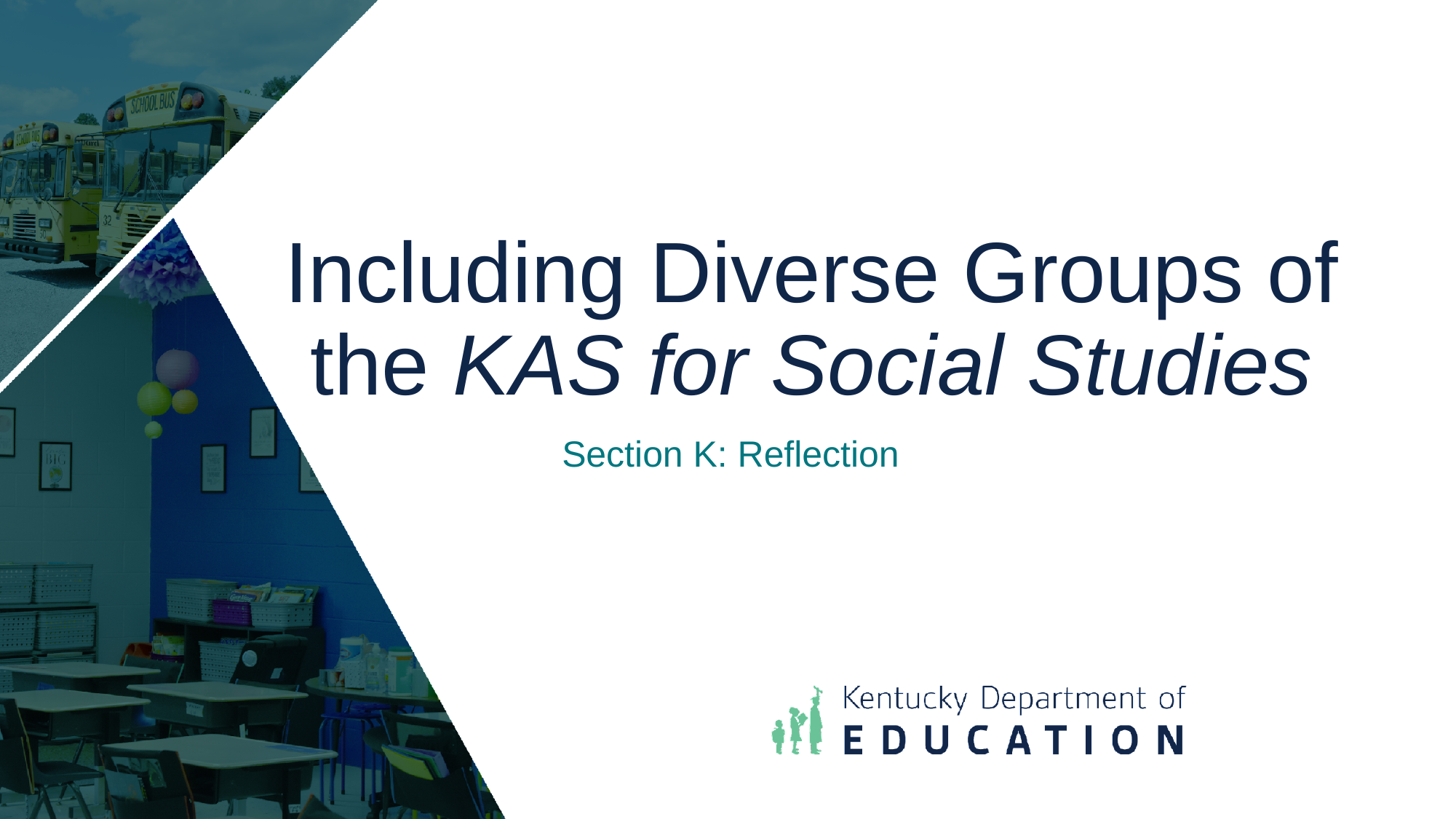

# Including Diverse Groups of the KAS for Social Studies
Section K: Reflection